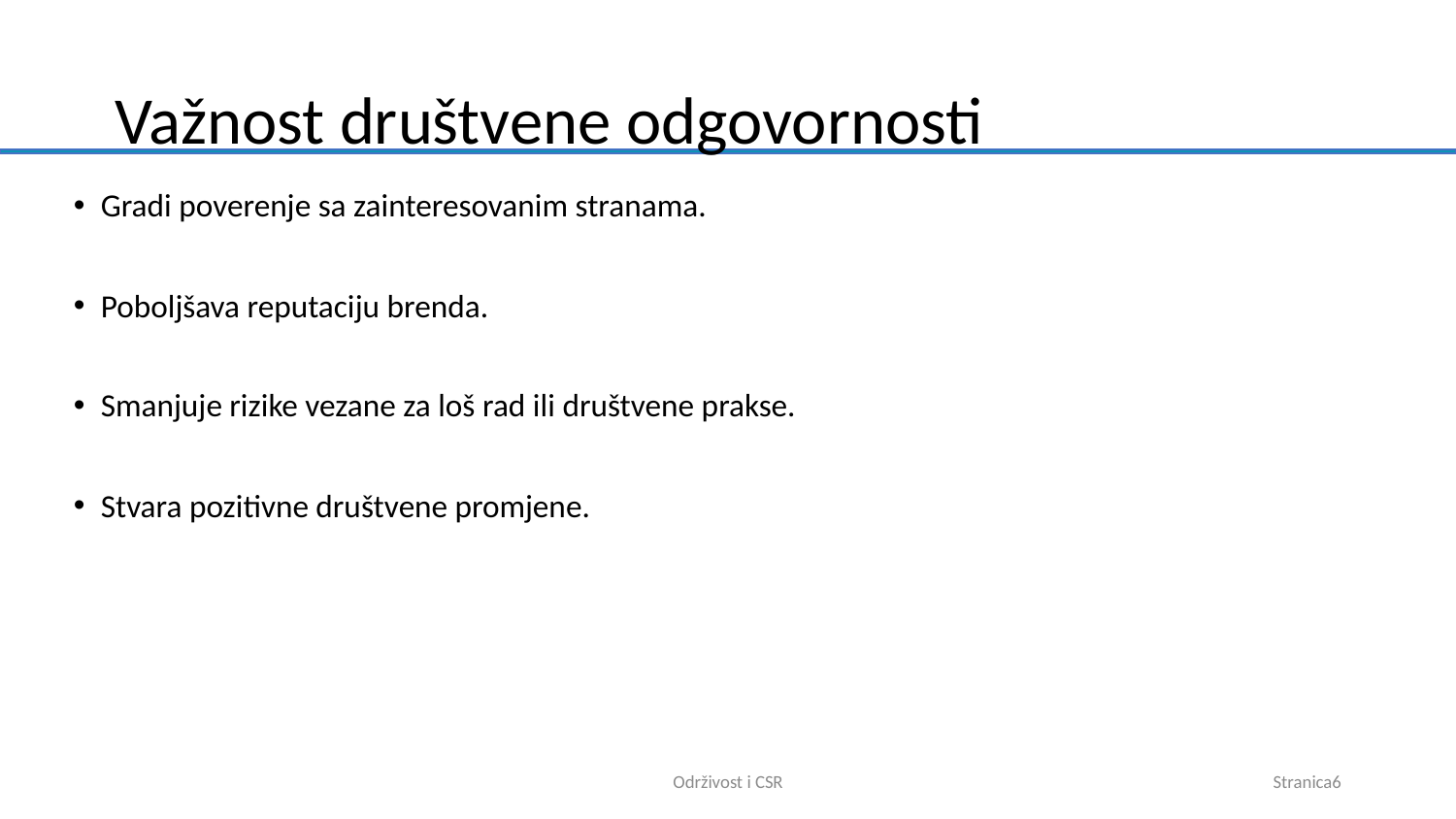

# Važnost društvene odgovornosti
Gradi poverenje sa zainteresovanim stranama.

Poboljšava reputaciju brenda.

Smanjuje rizike vezane za loš rad ili društvene prakse.

Stvara pozitivne društvene promjene.
Održivost i CSR
Stranica6